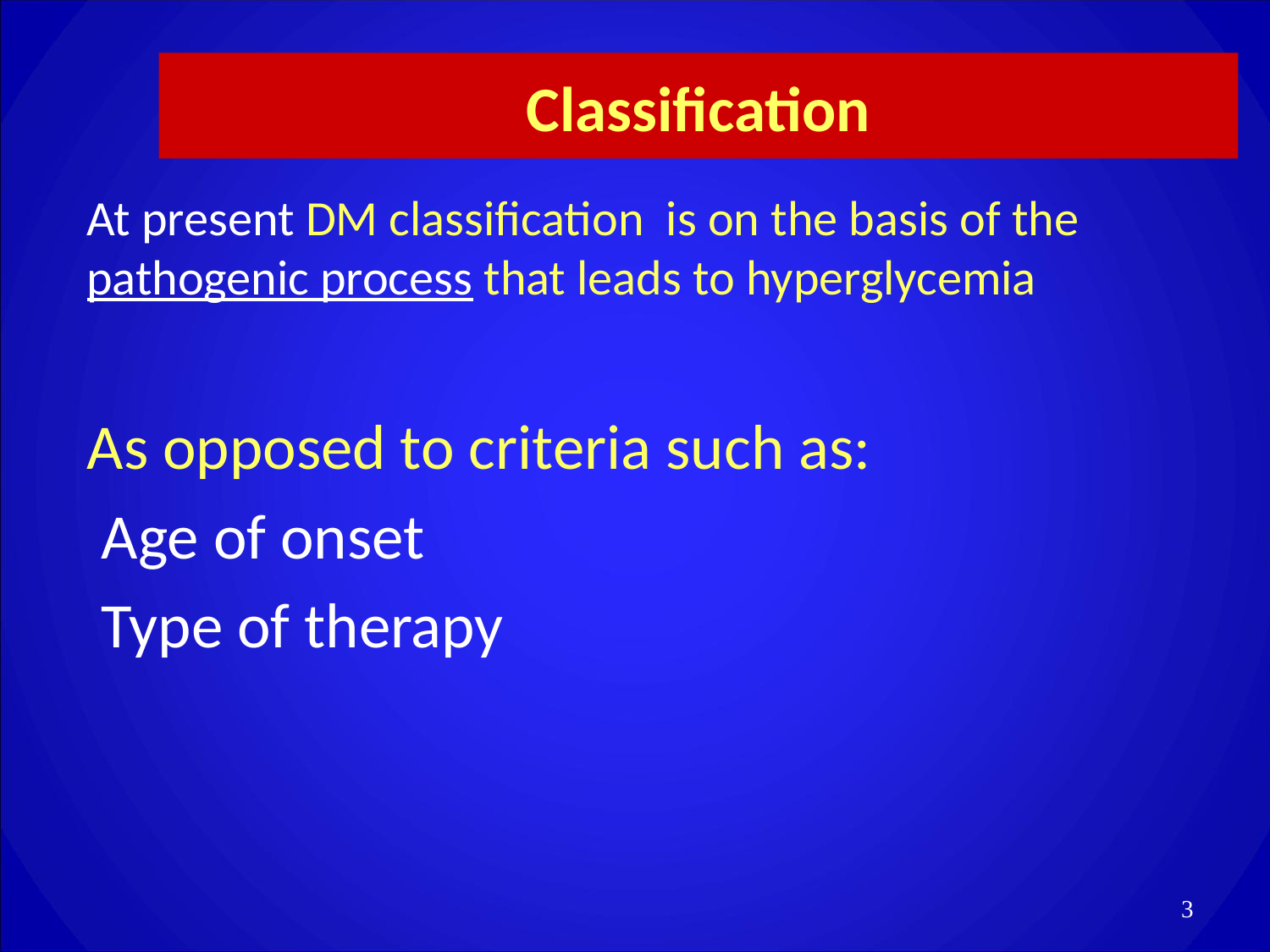

# Classification
At present DM classification  is on the basis of the pathogenic process that leads to hyperglycemia

As opposed to criteria such as:
 Age of onset
 Type of therapy
3